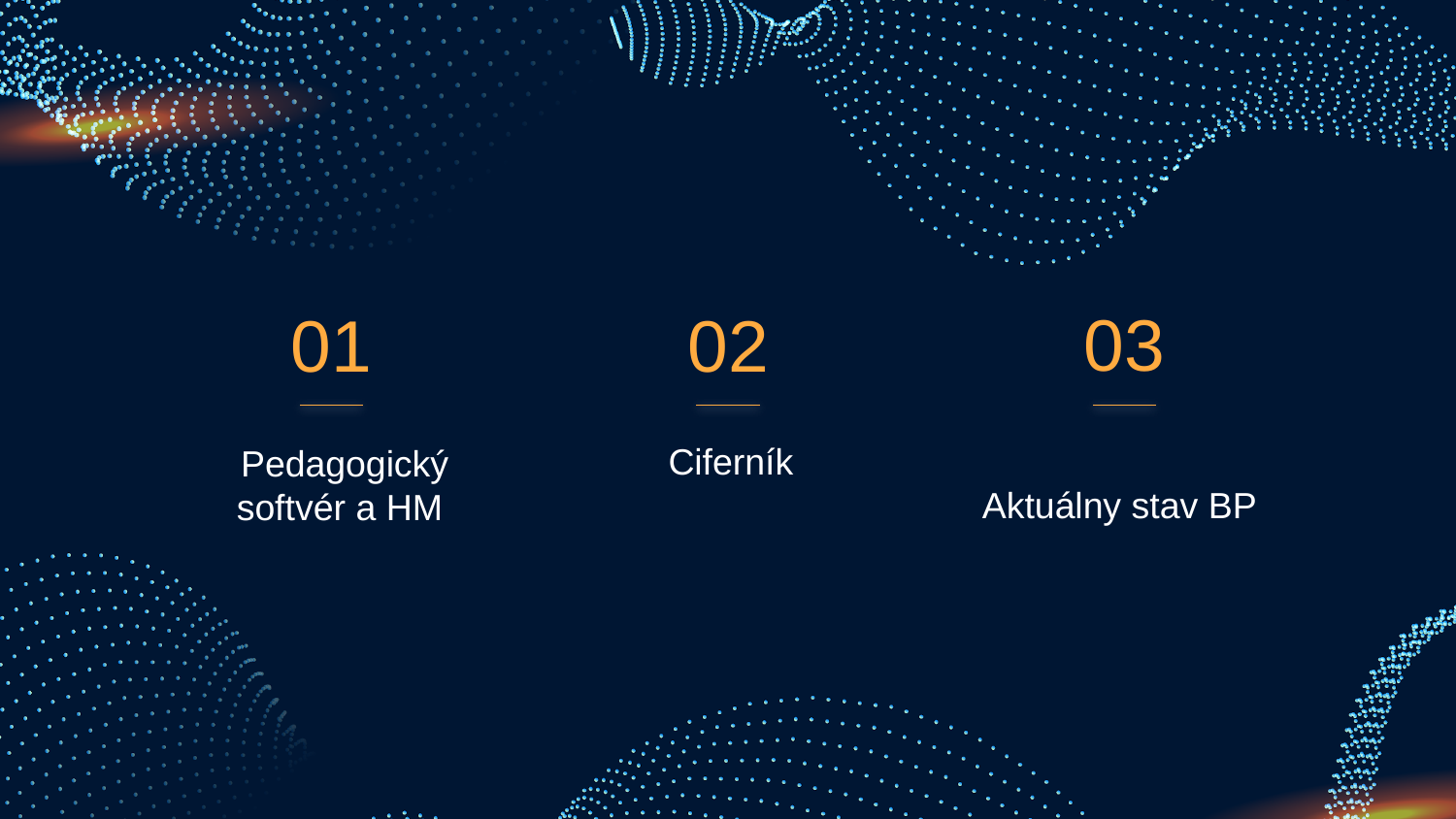

03
01
02
# Ciferník
Pedagogický softvér a HM
Aktuálny stav BP